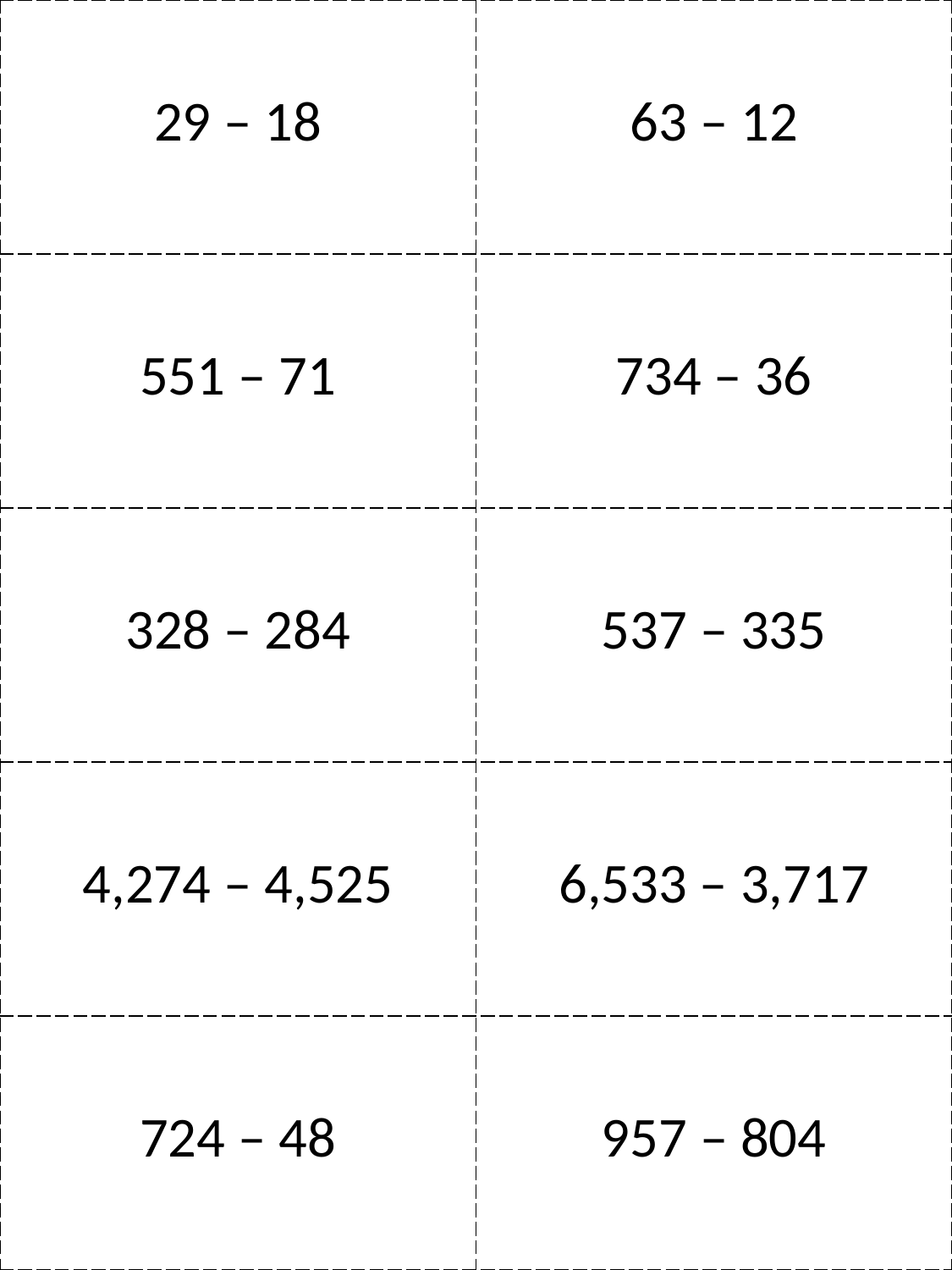

| 29 – 18 | 63 – 12 |
| --- | --- |
| 551 – 71 | 734 – 36 |
| 328 – 284 | 537 – 335 |
| 4,274 – 4,525 | 6,533 – 3,717 |
| 724 – 48 | 957 – 804 |